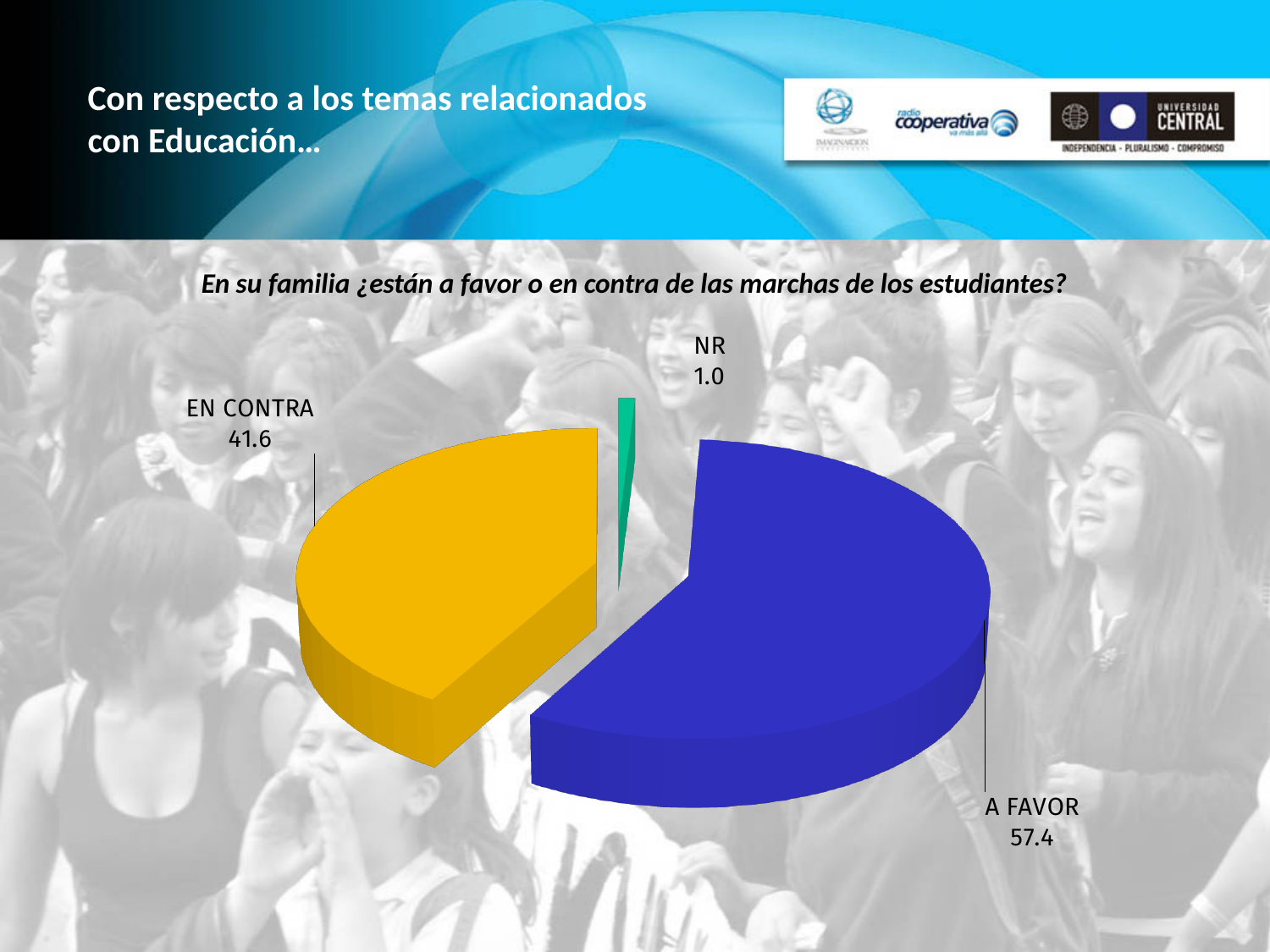

# Con respecto a los temas relacionados con Educación…
En su familia ¿están a favor o en contra de las marchas de los estudiantes?

[unsupported chart]